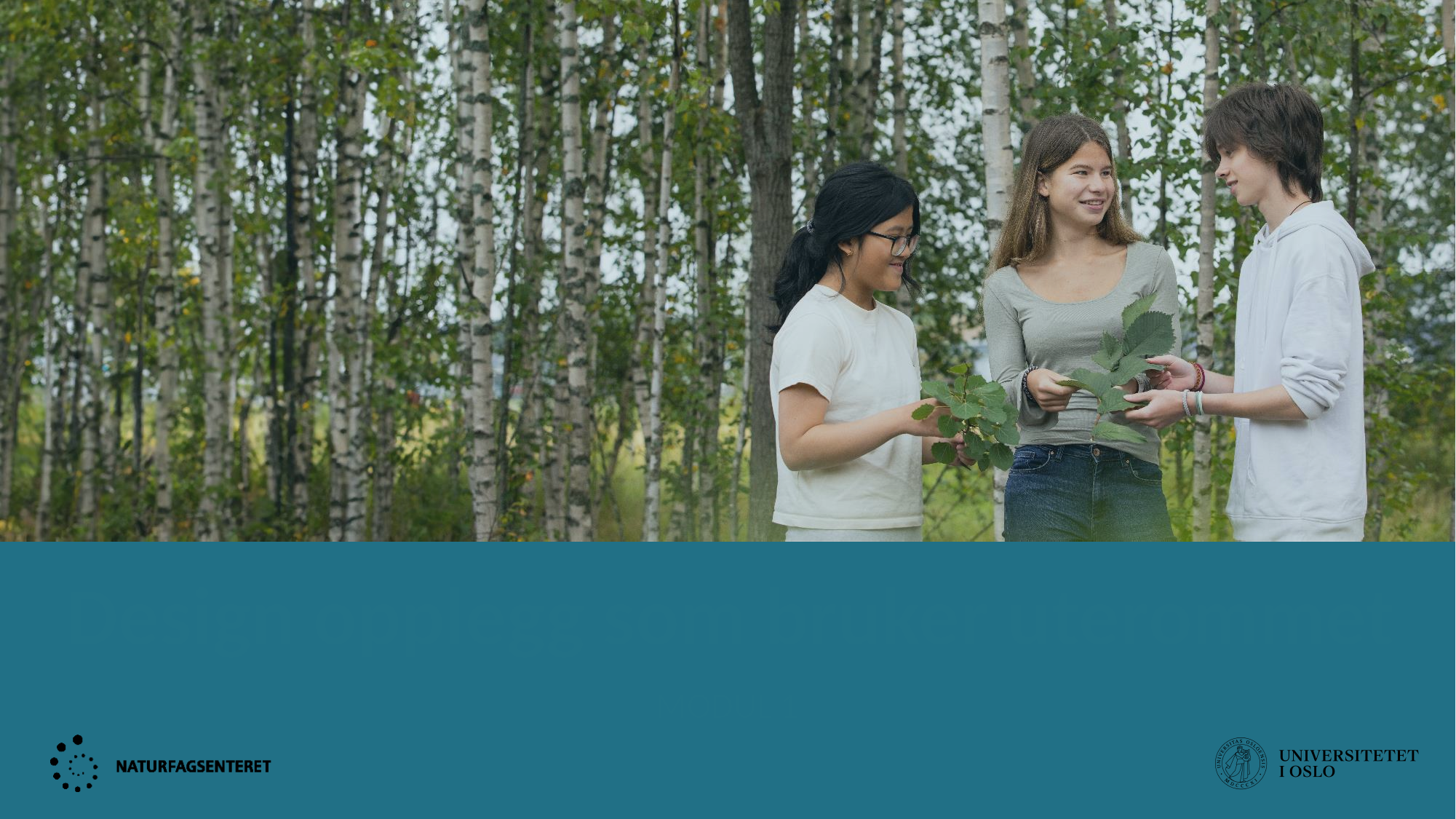

# Design opplegg som bruker uterommet
MODUL 1